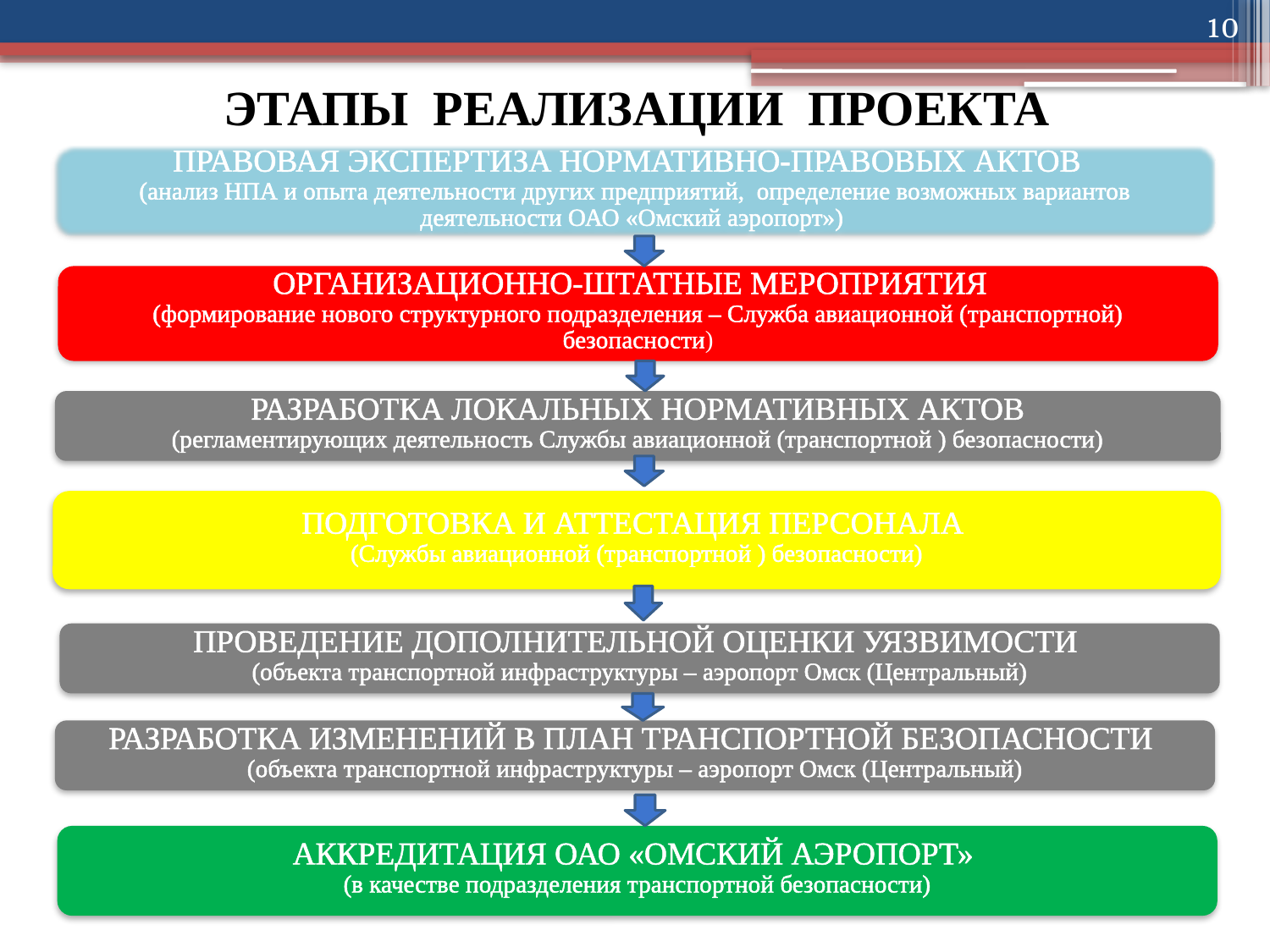

10
# ЭТАПЫ  РЕАЛИЗАЦИИ  ПРОЕКТА
ПРАВОВАЯ ЭКСПЕРТИЗА НОРМАТИВНО-ПРАВОВЫХ АКТОВ
(анализ НПА и опыта деятельности других предприятий,  определение возможных вариантов деятельности ОАО «Омский аэропорт»)

ОРГАНИЗАЦИОННО-ШТАТНЫЕ МЕРОПРИЯТИЯ
(формирование нового структурного подразделения – Служба авиационной (транспортной) безопасности)

РАЗРАБОТКА ЛОКАЛЬНЫХ НОРМАТИВНЫХ АКТОВ
(регламентирующих деятельность Службы авиационной (транспортной ) безопасности)

ПОДГОТОВКА И АТТЕСТАЦИЯ ПЕРСОНАЛА
(Службы авиационной (транспортной ) безопасности)

ПРОВЕДЕНИЕ ДОПОЛНИТЕЛЬНОЙ ОЦЕНКИ УЯЗВИМОСТИ
(объекта транспортной инфраструктуры – аэропорт Омск (Центральный)

РАЗРАБОТКА ИЗМЕНЕНИЙ В ПЛАН ТРАНСПОРТНОЙ БЕЗОПАСНОСТИ
(объекта транспортной инфраструктуры – аэропорт Омск (Центральный)

АККРЕДИТАЦИЯ ОАО «ОМСКИЙ АЭРОПОРТ»
(в качестве подразделения транспортной безопасности)